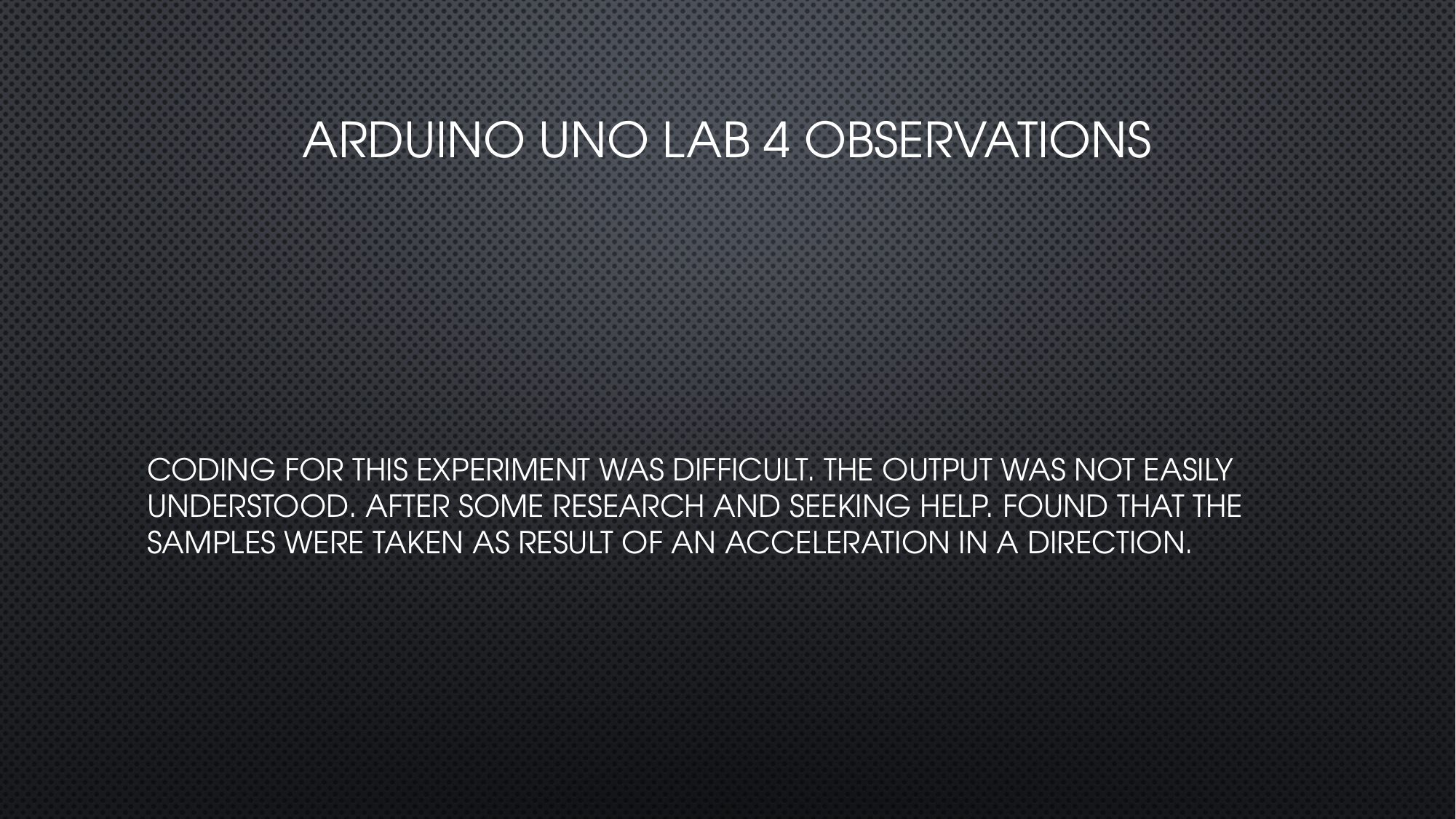

# Arduino Uno Lab 4 observations
Coding for this experiment was difficult. The output was not easily understood. After some research and seeking help. Found that the samples were taken as result of an acceleration in a direction.